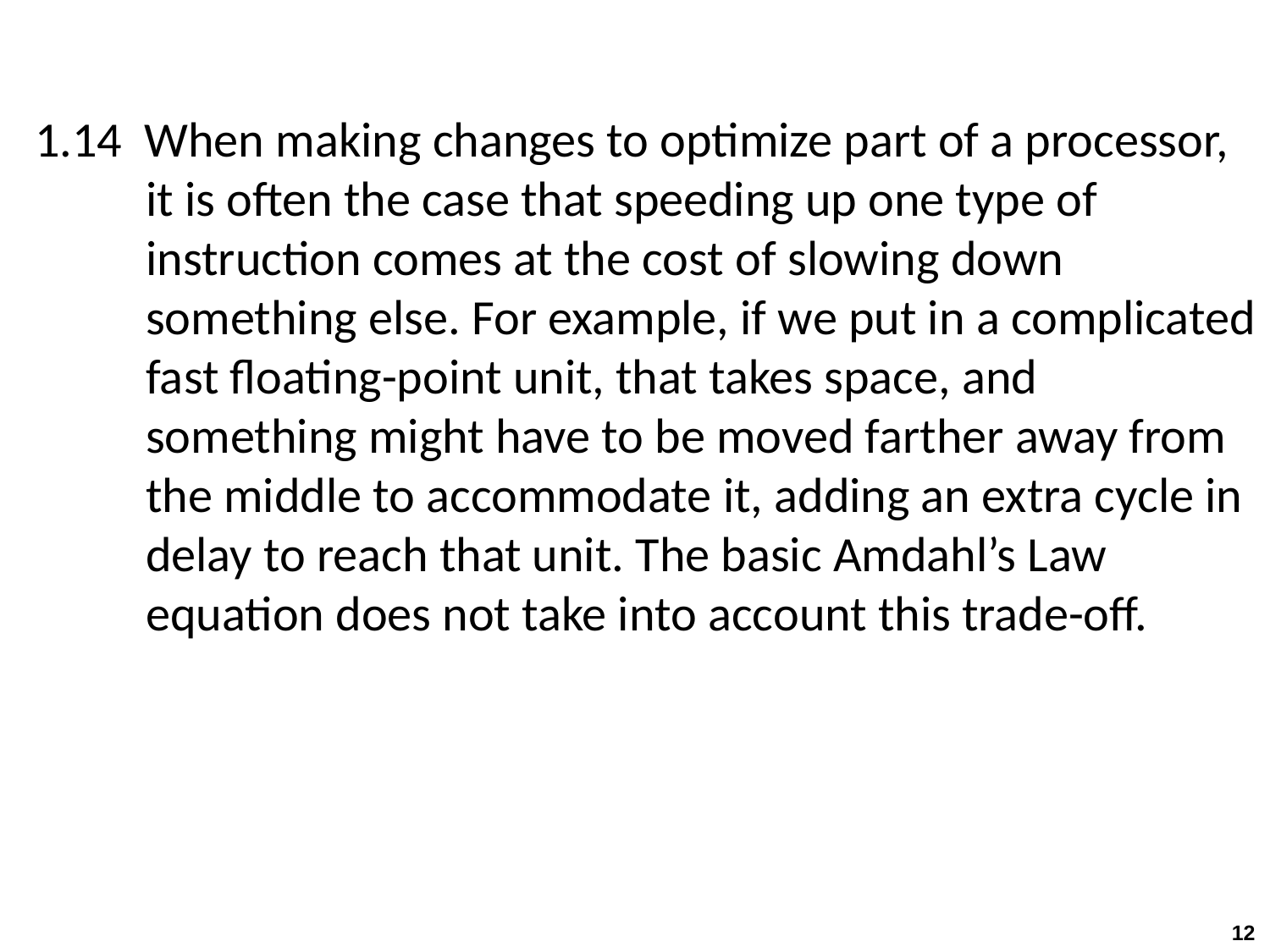

1.14  When making changes to optimize part of a processor, it is often the case that speeding up one type of instruction comes at the cost of slowing down something else. For example, if we put in a complicated fast floating-point unit, that takes space, and something might have to be moved farther away from the middle to accommodate it, adding an extra cycle in delay to reach that unit. The basic Amdahl’s Law equation does not take into account this trade-off.